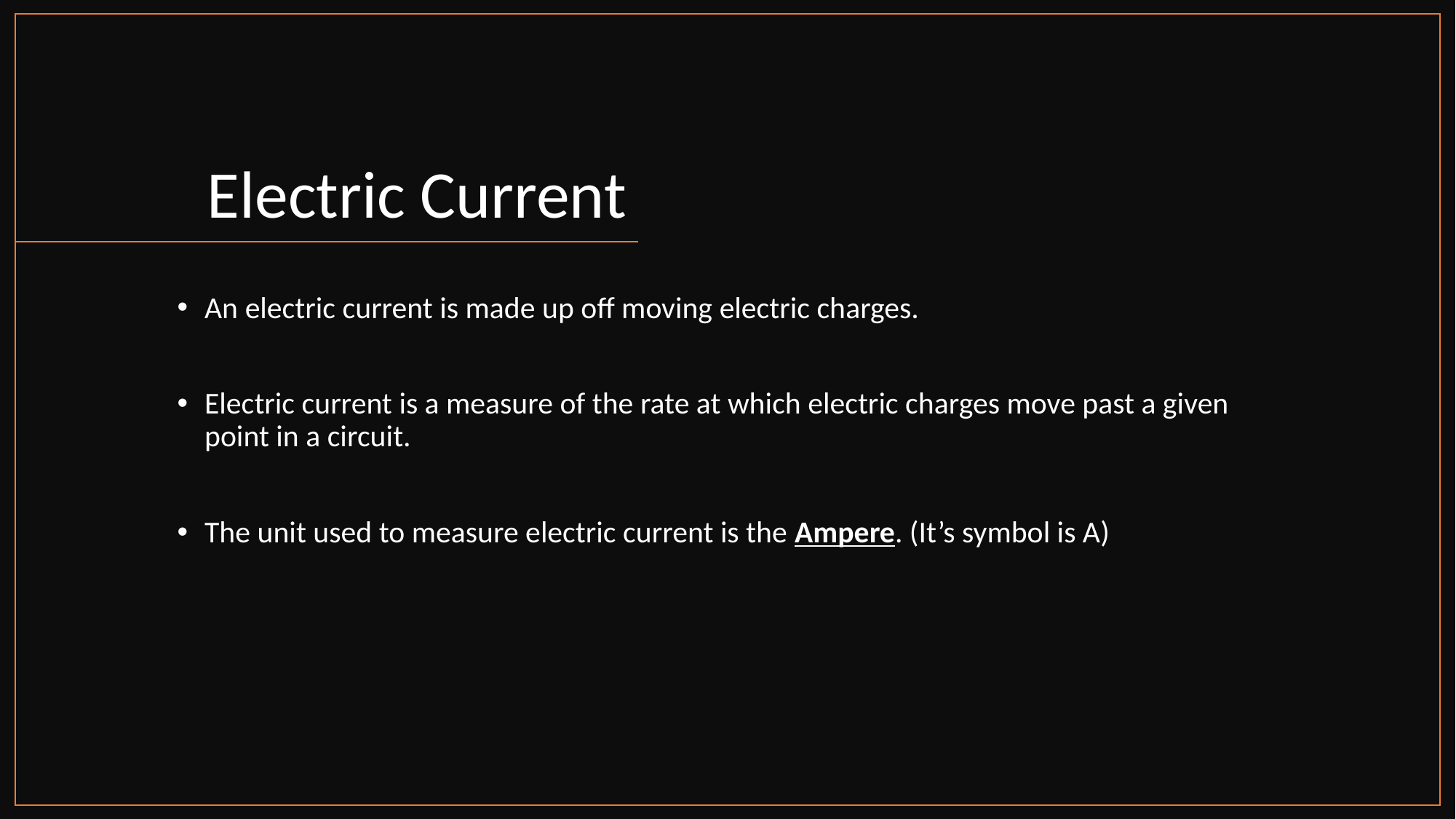

# Electric Current
An electric current is made up off moving electric charges.

Electric current is a measure of the rate at which electric charges move past a given point in a circuit.

The unit used to measure electric current is the Ampere. (It’s symbol is A)